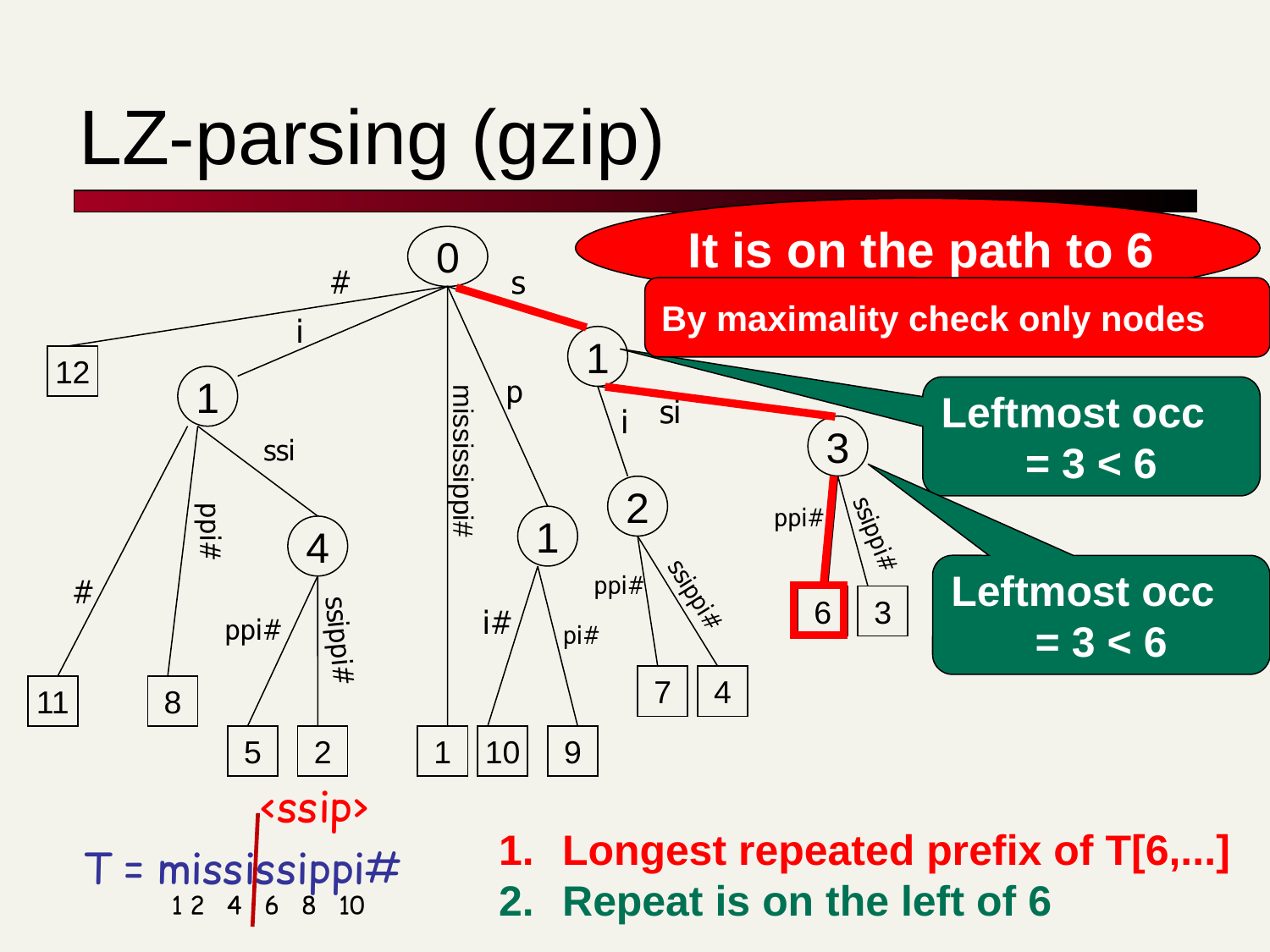

# LZ-parsing (gzip)
It is on the path to 6
0
#
s
By maximality check only nodes

i
1
12
p
1
Leftmost occ
= 3 < 6
si

i
3

ssi
mississippi#

2
ppi#
1
ppi#
ssippi#
4

Leftmost occ
= 3 < 6
ppi#
#

ssippi#

6
3
i#
ppi#
pi#
ssippi#
7
4
11
8
5
2
1
10
9
<ssip>
Longest repeated prefix of T[6,...]
Repeat is on the left of 6
T = mississippi#
            1 2   4   6   8   10